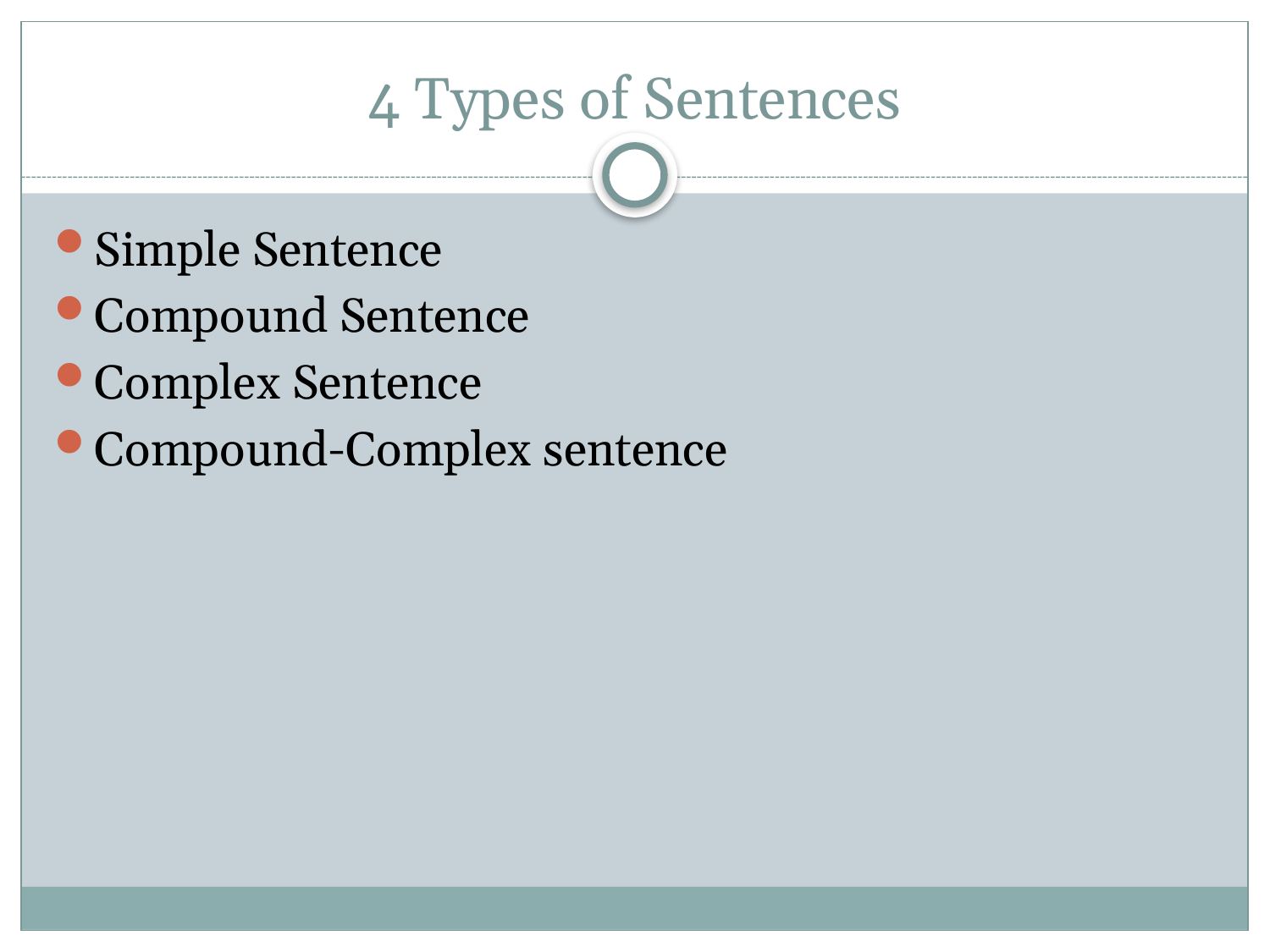

# 4 Types of Sentences
Simple Sentence
Compound Sentence
Complex Sentence
Compound-Complex sentence